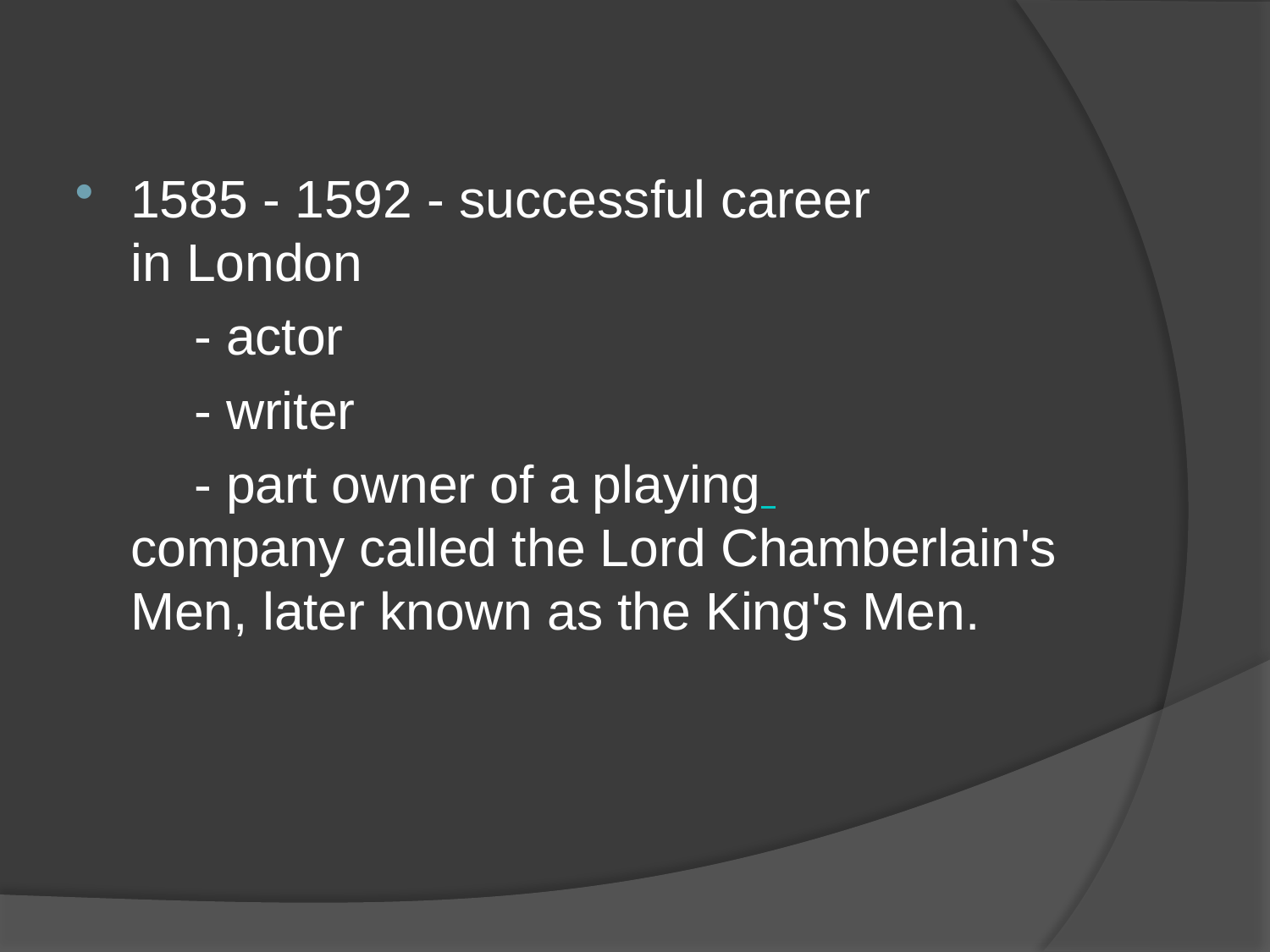

1585 - 1592 - successful career in London
        - actor
        - writer
        - part owner of a playing company called the Lord Chamberlain's Men, later known as the King's Men.
#